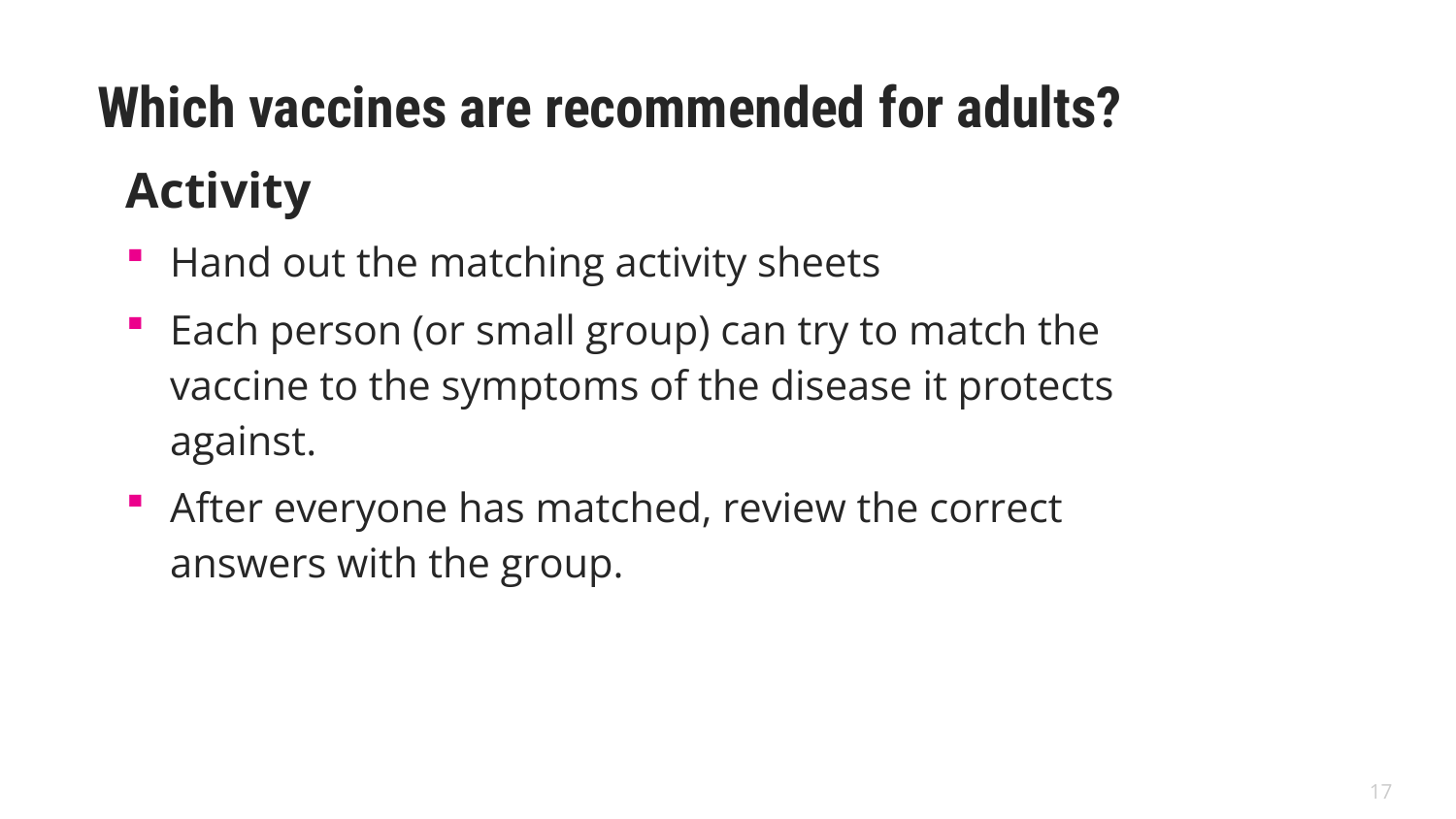

# Which vaccines are recommended for adults?
Activity
Hand out the matching activity sheets
Each person (or small group) can try to match the vaccine to the symptoms of the disease it protects against.
After everyone has matched, review the correct answers with the group.
17